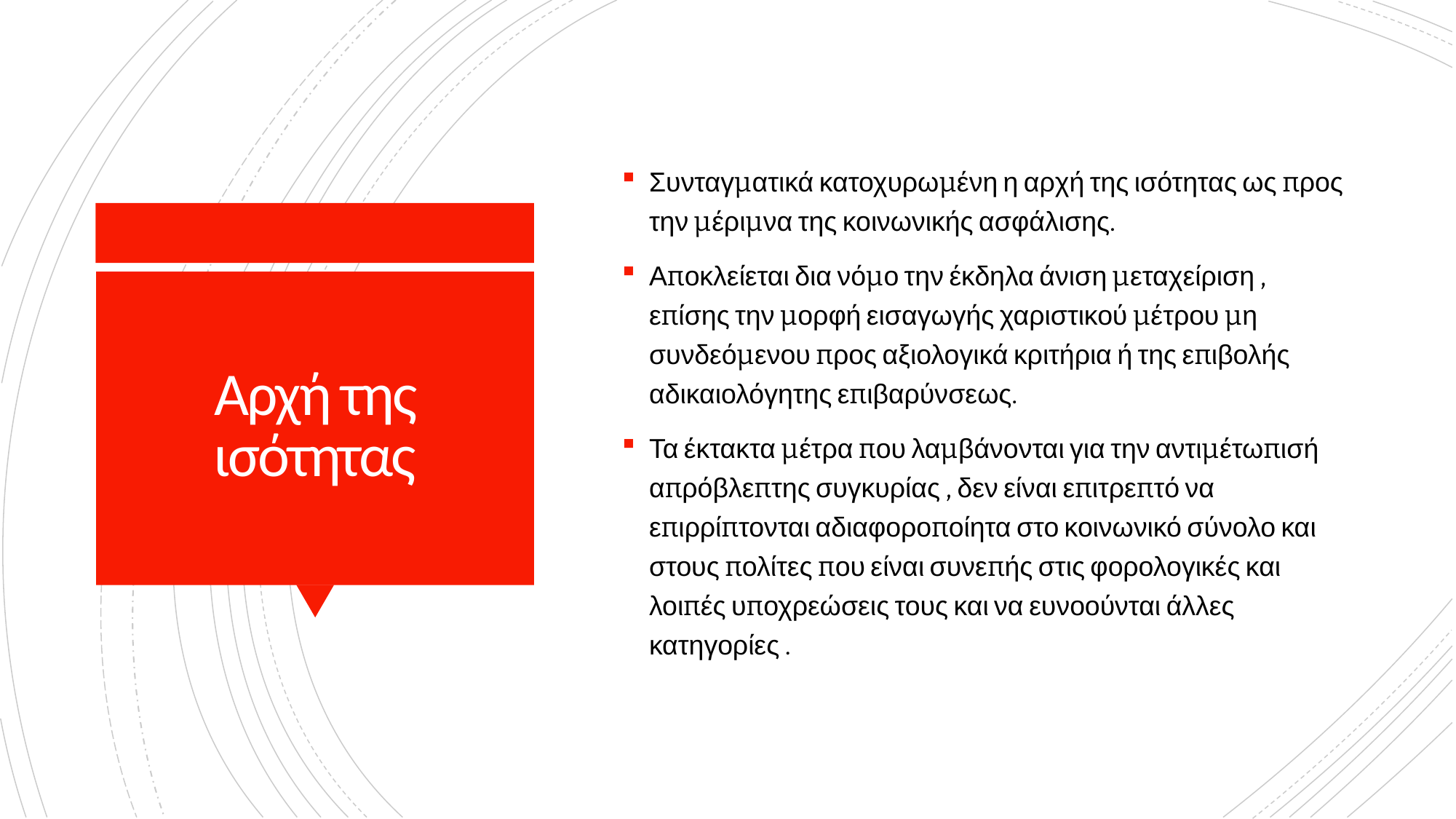

Συνταγματικά κατοχυρωμένη η αρχή της ισότητας ως προς την μέριμνα της κοινωνικής ασφάλισης.
Αποκλείεται δια νόμο την έκδηλα άνιση μεταχείριση , επίσης την μορφή εισαγωγής χαριστικού μέτρου μη συνδεόμενου προς αξιολογικά κριτήρια ή της επιβολής αδικαιολόγητης επιβαρύνσεως.
Τα έκτακτα μέτρα που λαμβάνονται για την αντιμέτωπισή απρόβλεπτης συγκυρίας , δεν είναι επιτρεπτό να επιρρίπτονται αδιαφοροποίητα στο κοινωνικό σύνολο και στους πολίτες που είναι συνεπής στις φορολογικές και λοιπές υποχρεώσεις τους και να ευνοούνται άλλες κατηγορίες .
# Αρχή της ισότητας